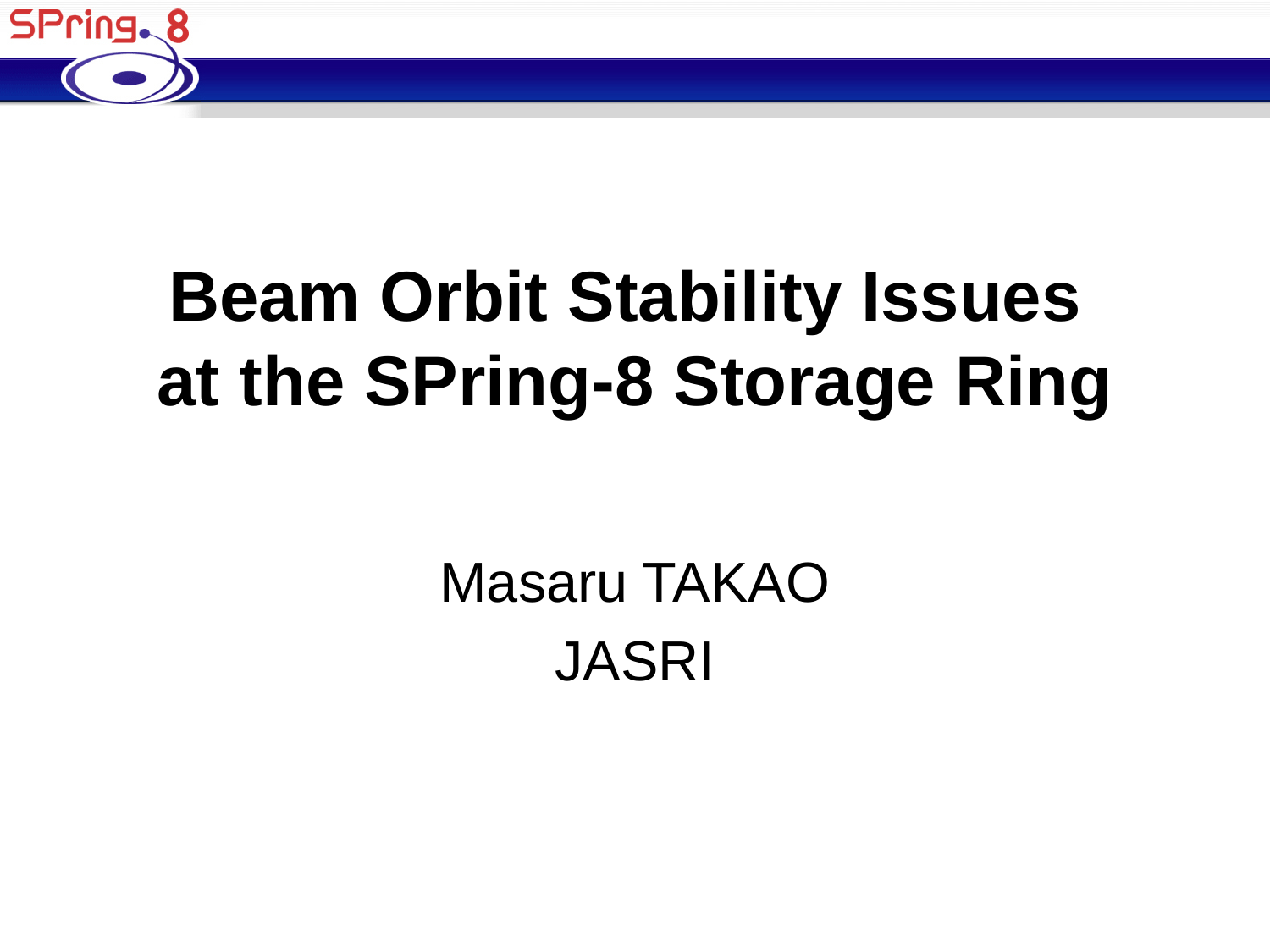

# Beam Orbit Stability Issues at the SPring-8 Storage Ring
Masaru TAKAO
JASRI